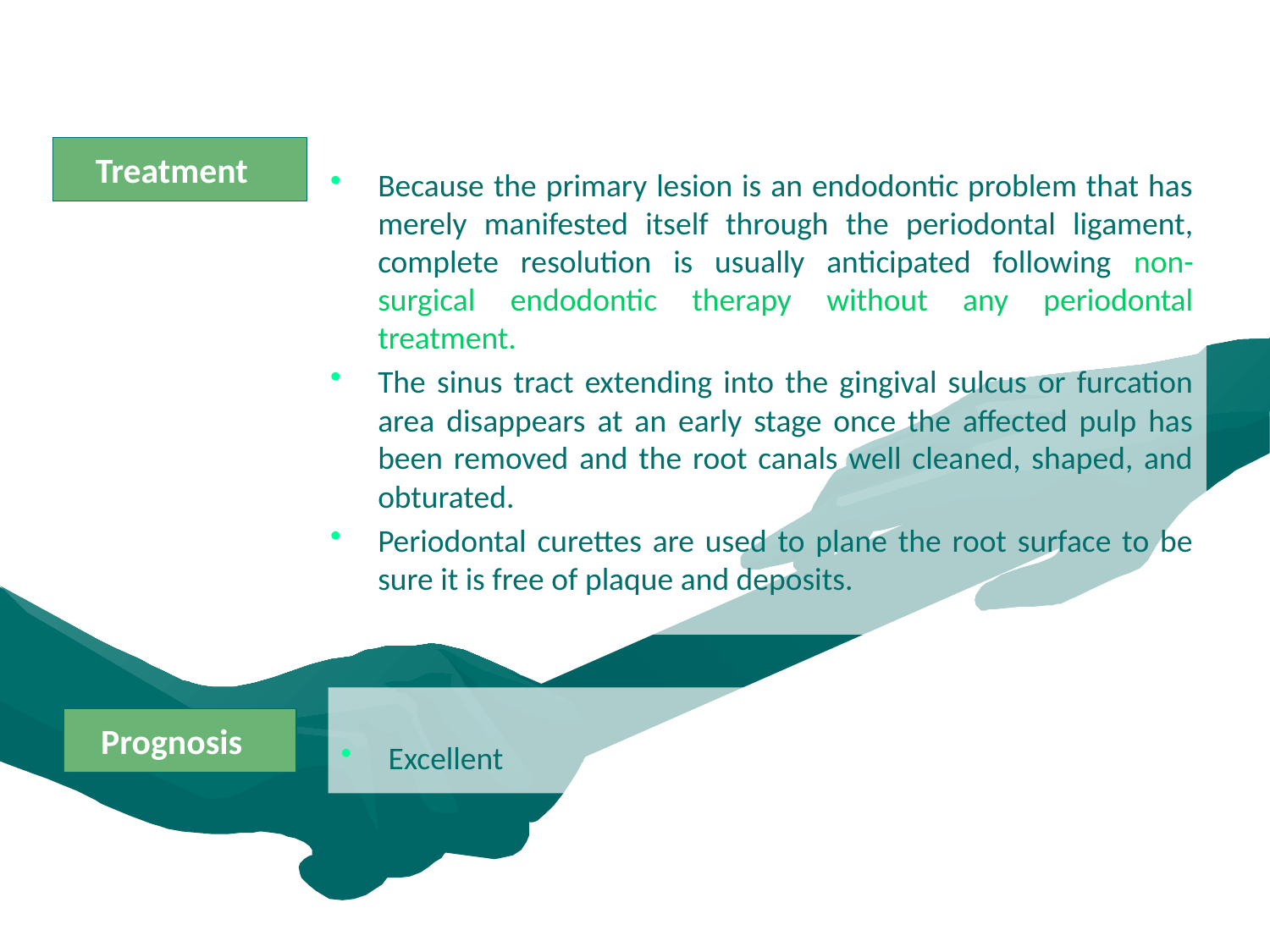

Treatment
Because the primary lesion is an endodontic problem that has merely manifested itself through the periodontal ligament, complete resolution is usually anticipated following non-surgical endodontic therapy without any periodontal treatment.
The sinus tract extending into the gingival sulcus or furcation area disappears at an early stage once the affected pulp has been removed and the root canals well cleaned, shaped, and obturated.
Periodontal curettes are used to plane the root surface to be sure it is free of plaque and deposits.

Excellent
Prognosis